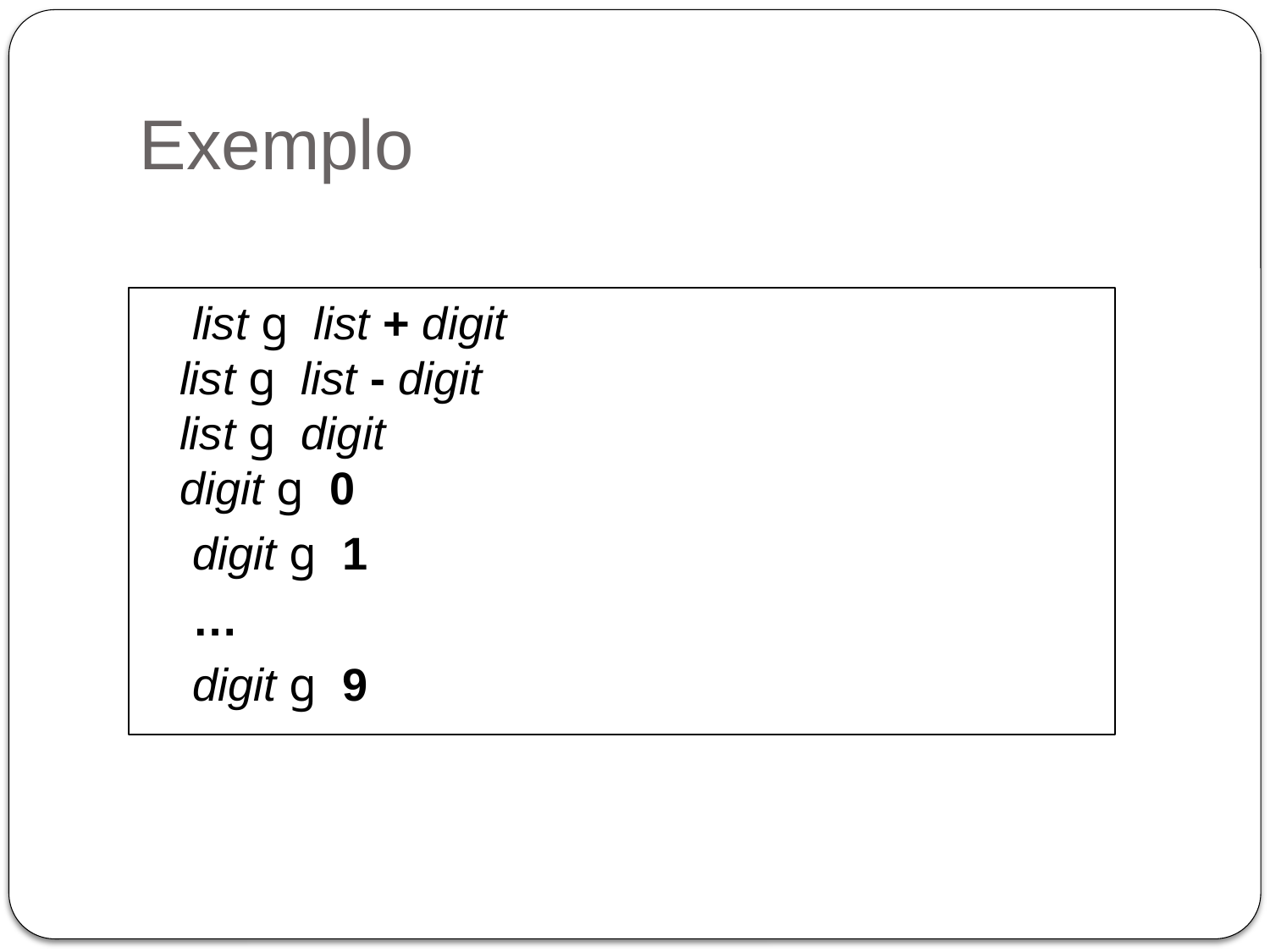

# Exemplo
    list g  list + digit
list g  list - digit
list g  digit
digit g  0
    digit g  1
    …
    digit g  9